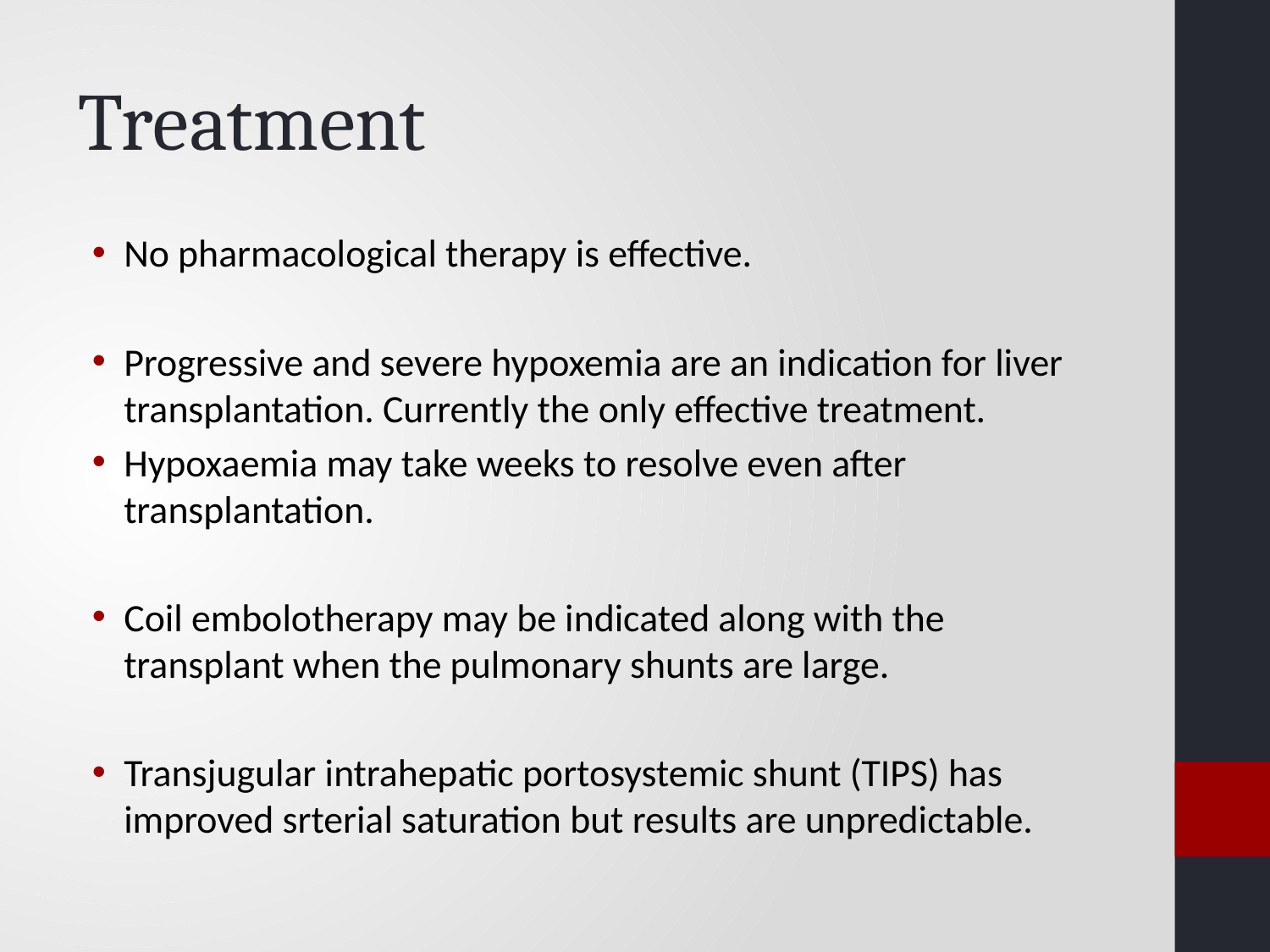

# Treatment
No pharmacological therapy is effective.

Progressive and severe hypoxemia are an indication for liver transplantation. Currently the only effective treatment.
Hypoxaemia may take weeks to resolve even after transplantation.

Coil embolotherapy may be indicated along with the transplant when the pulmonary shunts are large.

Transjugular intrahepatic portosystemic shunt (TIPS) has improved srterial saturation but results are unpredictable.